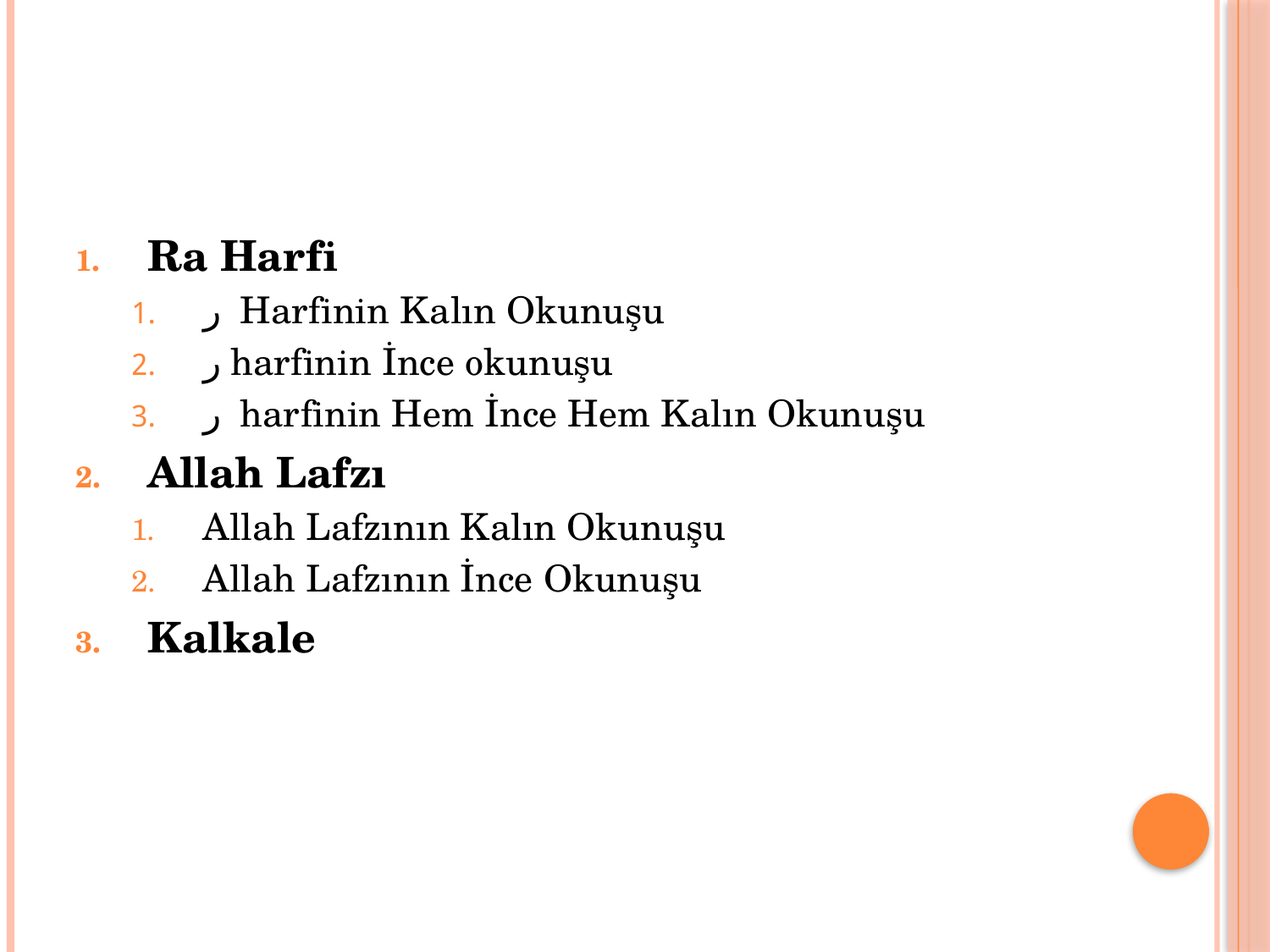

#
Ra Harfi
ر  Harfinin Kalın Okunuşu
ر harfinin İnce okunuşu
ر  harfinin Hem İnce Hem Kalın Okunuşu
Allah Lafzı
Allah Lafzının Kalın Okunuşu
Allah Lafzının İnce Okunuşu
Kalkale